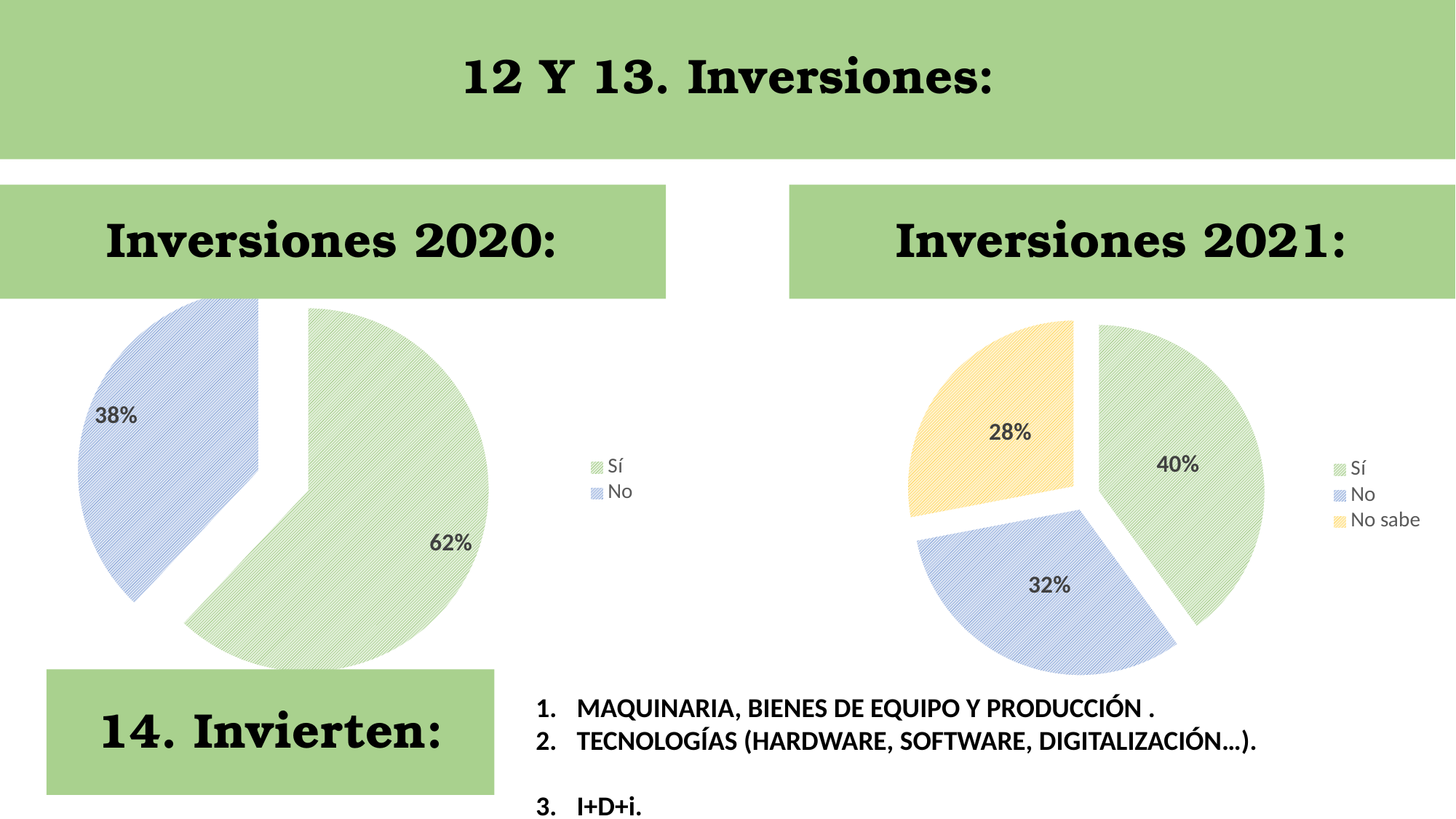

12 Y 13. Inversiones:
Inversiones 2020:
Inversiones 2021:

### Chart

| Category | INVERSIONES 2020 |
|---|---|
| Sí | 0.62 |
| No | 0.38 |

### Chart

| Category | PREVISIÓN INVERSIONES 2021 |
|---|---|
| Sí | 0.4 |
| No | 0.32 |
| No sabe | 0.28 |
14. Invierten:
MAQUINARIA, BIENES DE EQUIPO Y PRODUCCIÓN .
TECNOLOGÍAS (HARDWARE, SOFTWARE, DIGITALIZACIÓN…).
I+D+i.